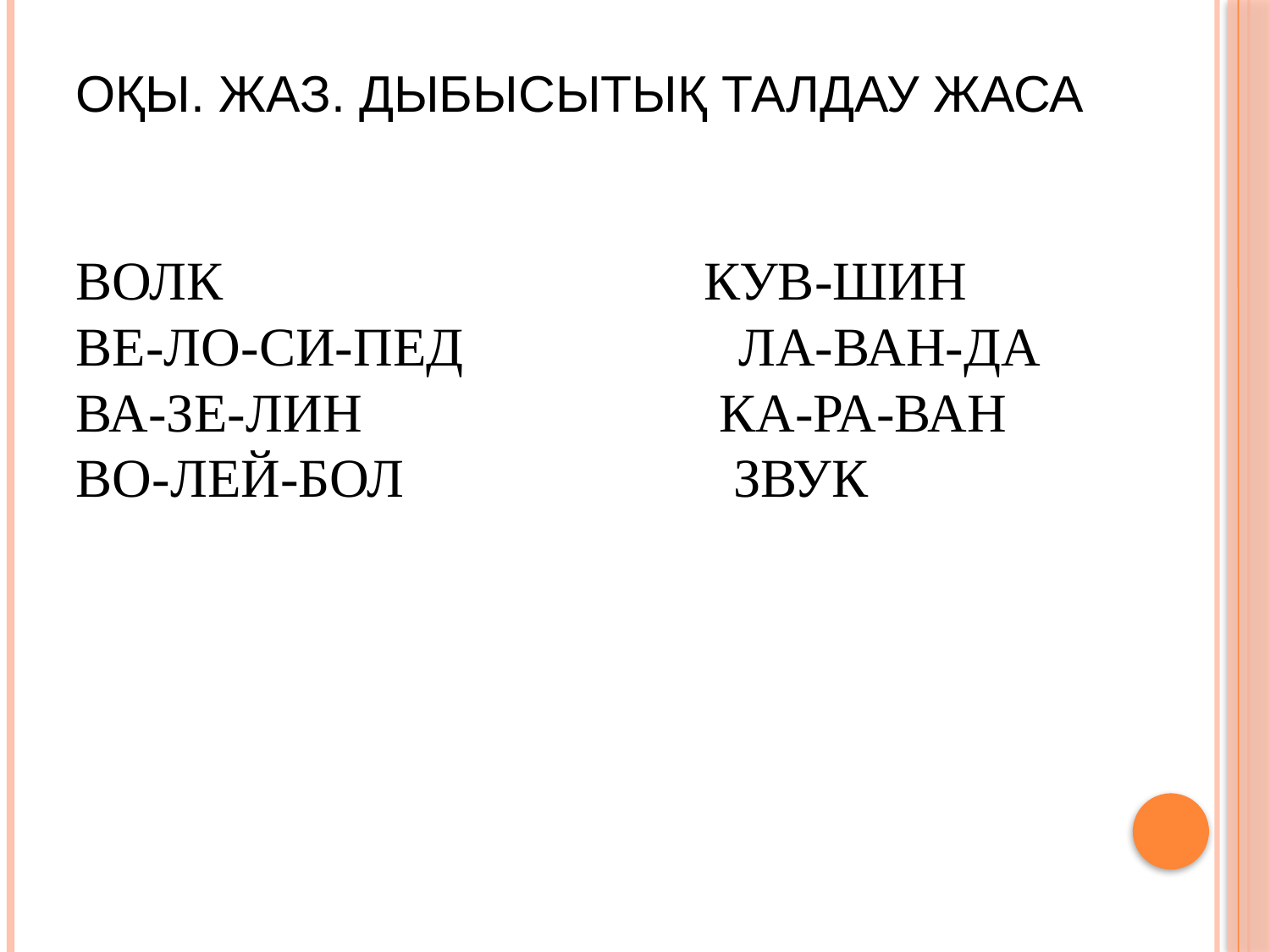

# Оқы. Жаз. Дыбысытық талдау жаса волк                                   кув-шин ве-ло-си-пед                    ла-ван-да ва-зе-лин                          ка-ра-ван во-лей-бол                        звук